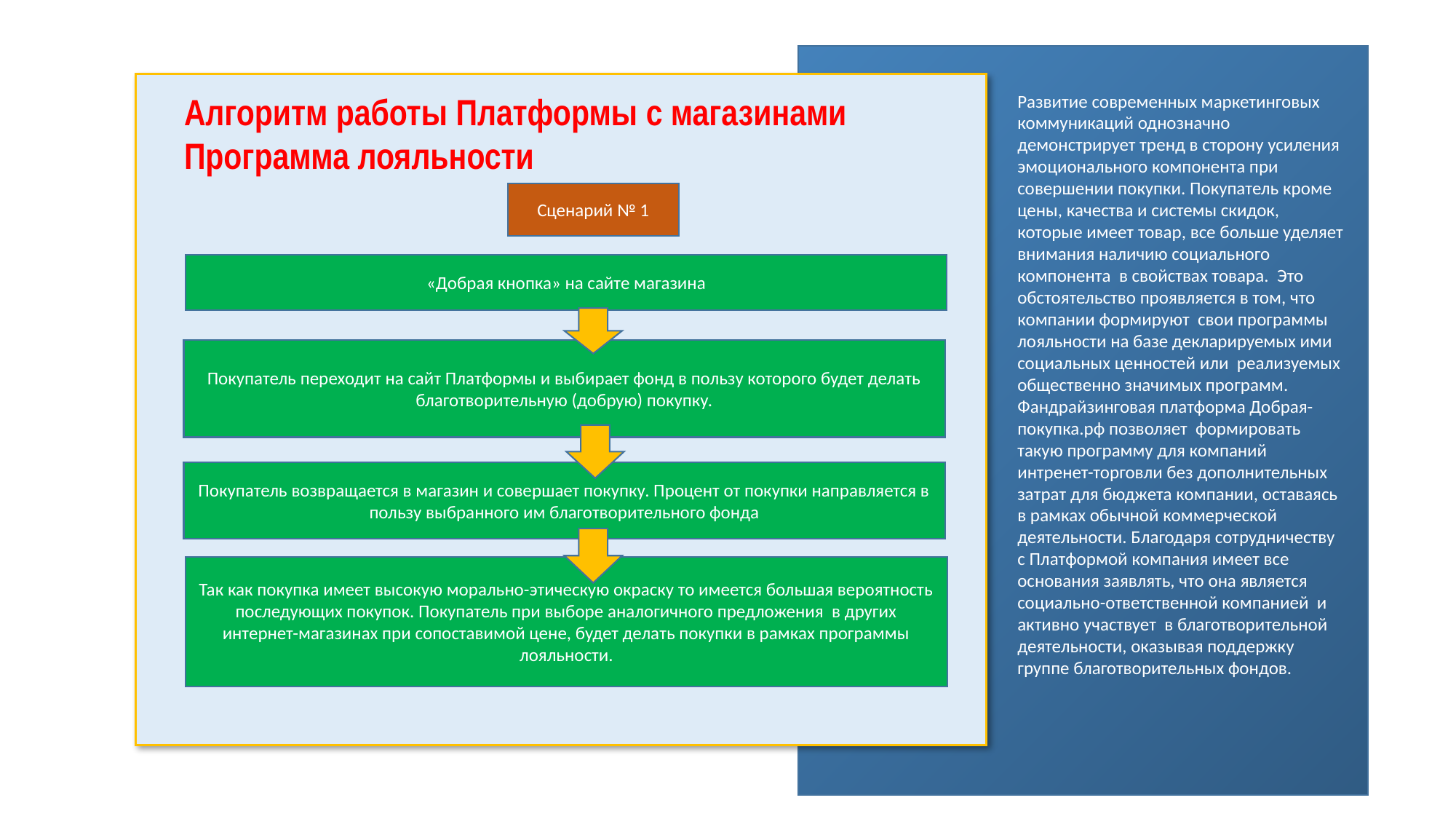

Алгоритм работы Платформы с магазинами
Программа лояльности
Развитие современных маркетинговых коммуникаций однозначно демонстрирует тренд в сторону усиления эмоционального компонента при совершении покупки. Покупатель кроме цены, качества и системы скидок, которые имеет товар, все больше уделяет внимания наличию социального компонента  в свойствах товара.  Это обстоятельство проявляется в том, что компании формируют  свои программы лояльности на базе декларируемых ими социальных ценностей или  реализуемых общественно значимых программ.
Фандрайзинговая платформа Добрая-покупка.рф позволяет  формировать такую программу для компаний интренет-торговли без дополнительных затрат для бюджета компании, оставаясь в рамках обычной коммерческой деятельности. Благодаря сотрудничеству с Платформой компания имеет все основания заявлять, что она является социально-ответственной компанией  и активно участвует  в благотворительной деятельности, оказывая поддержку  группе благотворительных фондов.
Сценарий № 1
«Добрая кнопка» на сайте магазина

Покупатель переходит на сайт Платформы и выбирает фонд в пользу которого будет делать благотворительную (добрую) покупку.

Покупатель возвращается в магазин и совершает покупку. Процент от покупки направляется в пользу выбранного им благотворительного фонда

Так как покупка имеет высокую морально-этическую окраску то имеется большая вероятность последующих покупок. Покупатель при выборе аналогичного предложения  в других интернет-магазинах при сопоставимой цене, будет делать покупки в рамках программы лояльности.